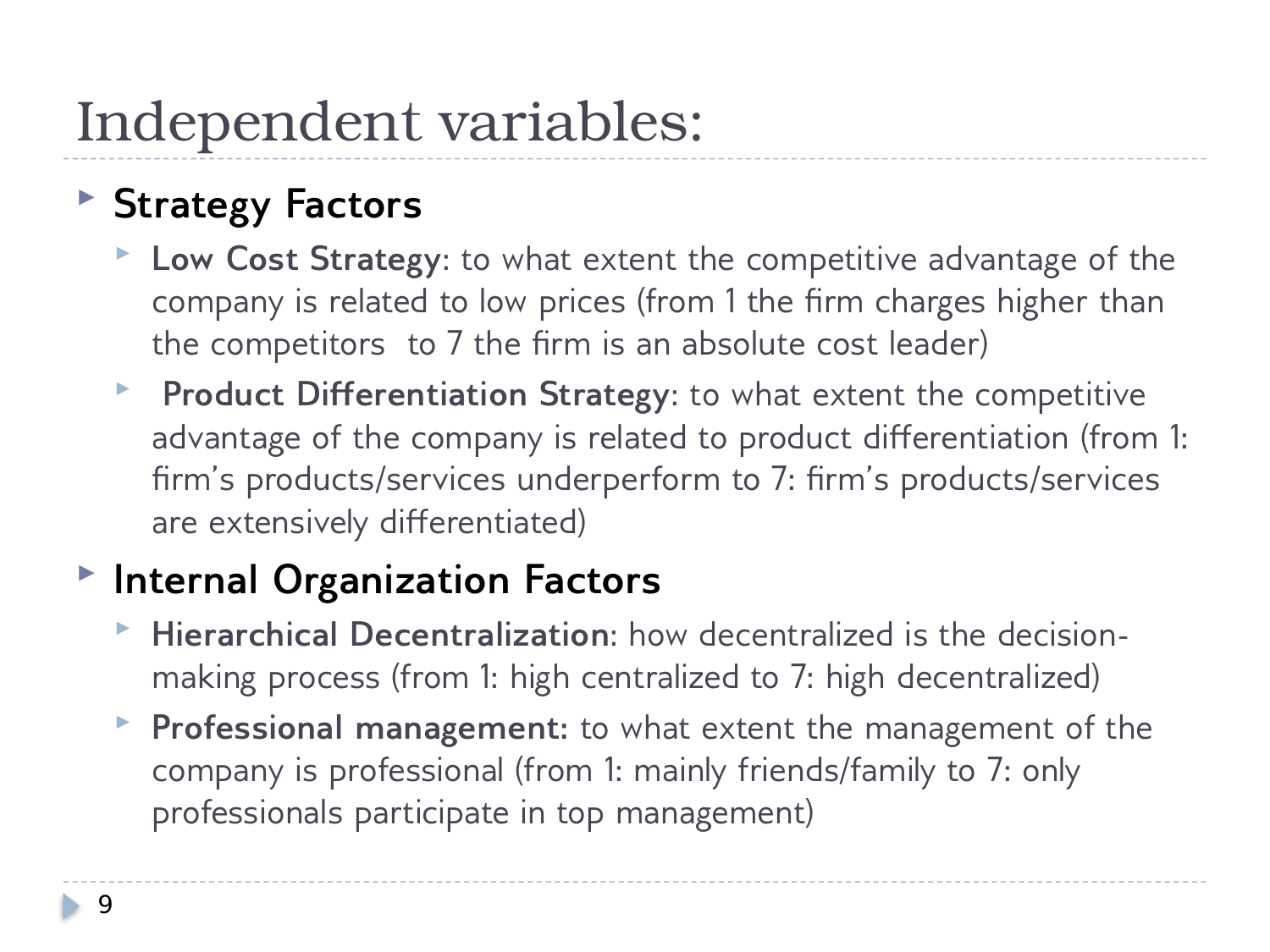

# Independent variables:
Strategy Factors
Low Cost Strategy: to what extent the competitive advantage of the company is related to low prices (from 1 the firm charges higher than the competitors  to 7 the firm is an absolute cost leader)
 Product Differentiation Strategy: to what extent the competitive advantage of the company is related to product differentiation (from 1: firm’s products/services underperform to 7: firm’s products/services are extensively differentiated)
Internal Organization Factors
Hierarchical Decentralization: how decentralized is the decision-making process (from 1: high centralized to 7: high decentralized)
Professional management: to what extent the management of the company is professional (from 1: mainly friends/family to 7: only professionals participate in top management)

9